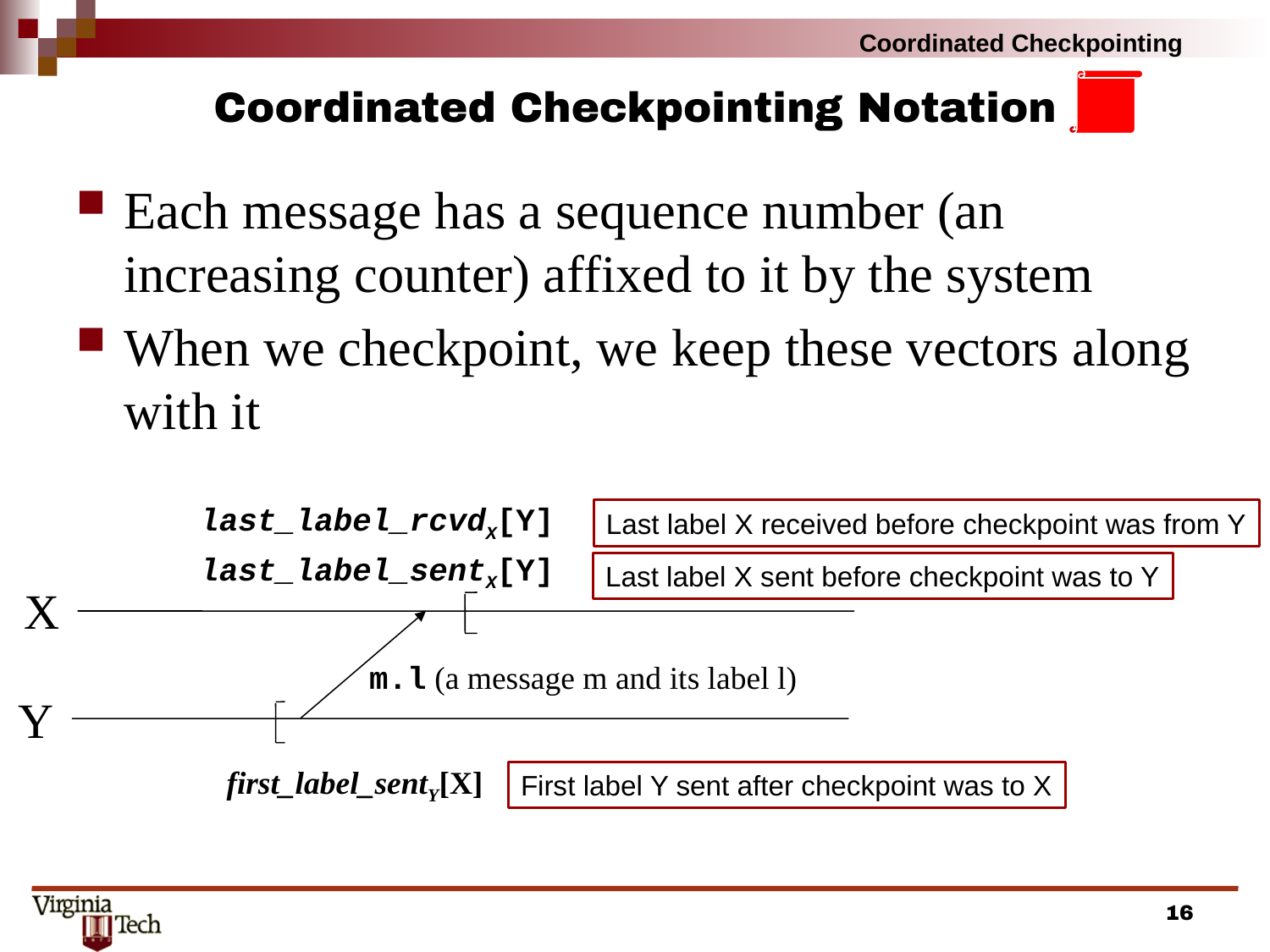

# Coordinated Checkpointing Notation

Each message has a sequence number (an increasing counter) affixed to it by the system
When we checkpoint, we keep these vectors along with it

Last label X received before checkpoint was from Y
last_label_rcvdX[Y]
last_label_sentX[Y]
X

m.l (a message m and its label l)
Y

first_label_sentY[X]
Last label X sent before checkpoint was to Y
First label Y sent after checkpoint was to X
16